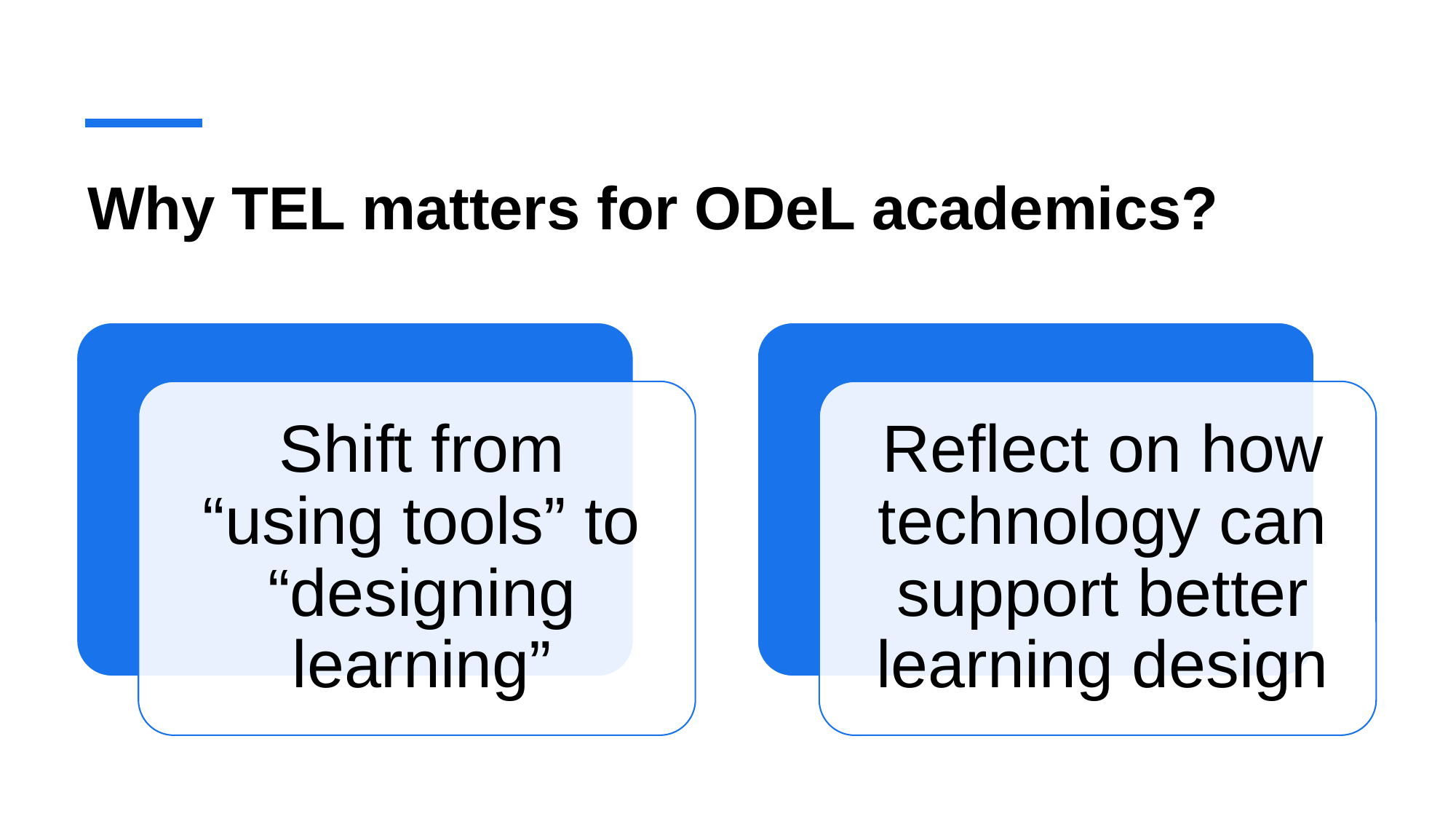

# Why TEL matters for ODeL academics?
Shift from “using tools” to “designing learning”
Reflect on how technology can support better learning design